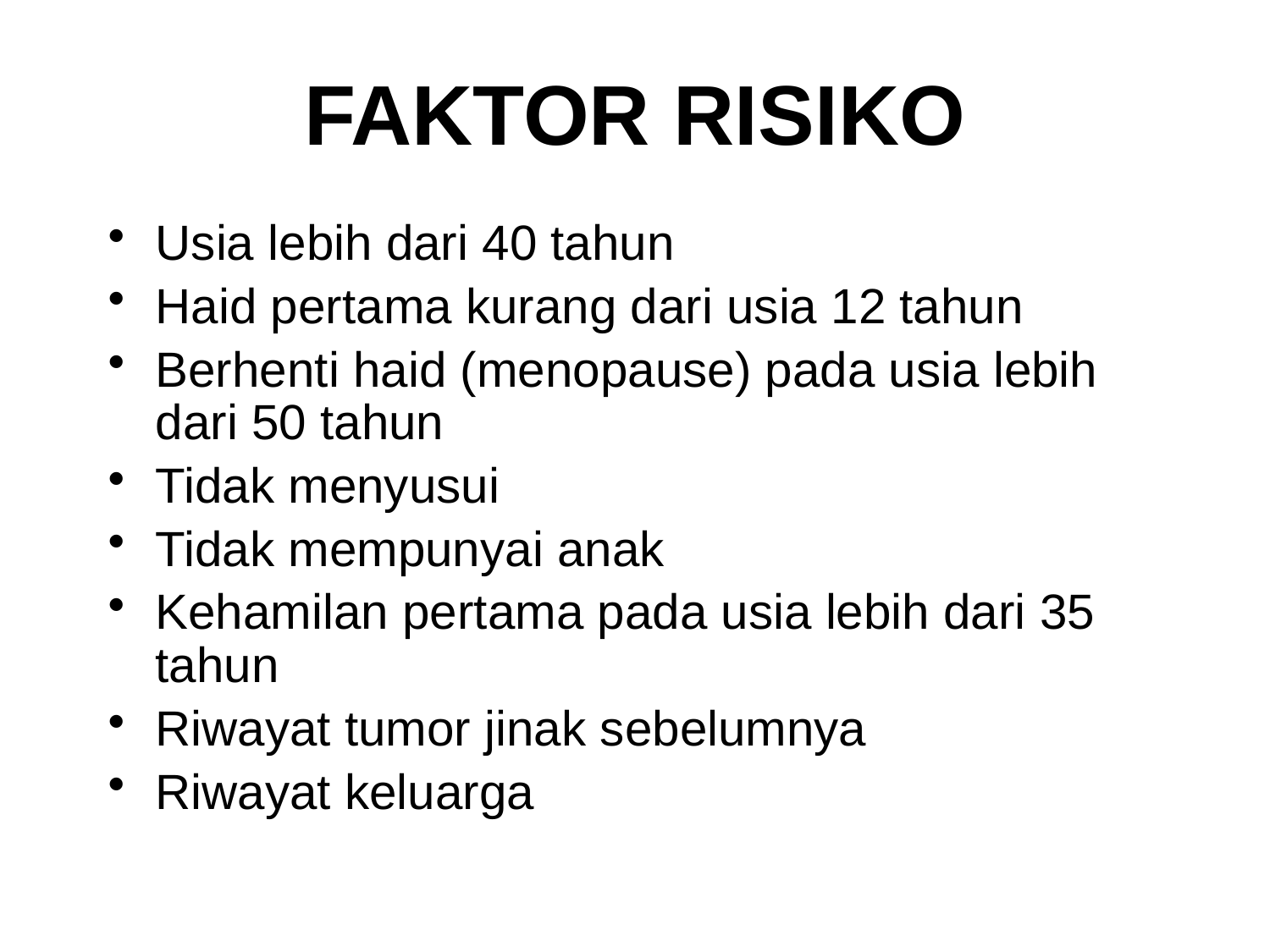

# FAKTOR RISIKO
Usia lebih dari 40 tahun
Haid pertama kurang dari usia 12 tahun
Berhenti haid (menopause) pada usia lebih dari 50 tahun
Tidak menyusui
Tidak mempunyai anak
Kehamilan pertama pada usia lebih dari 35 tahun
Riwayat tumor jinak sebelumnya
Riwayat keluarga